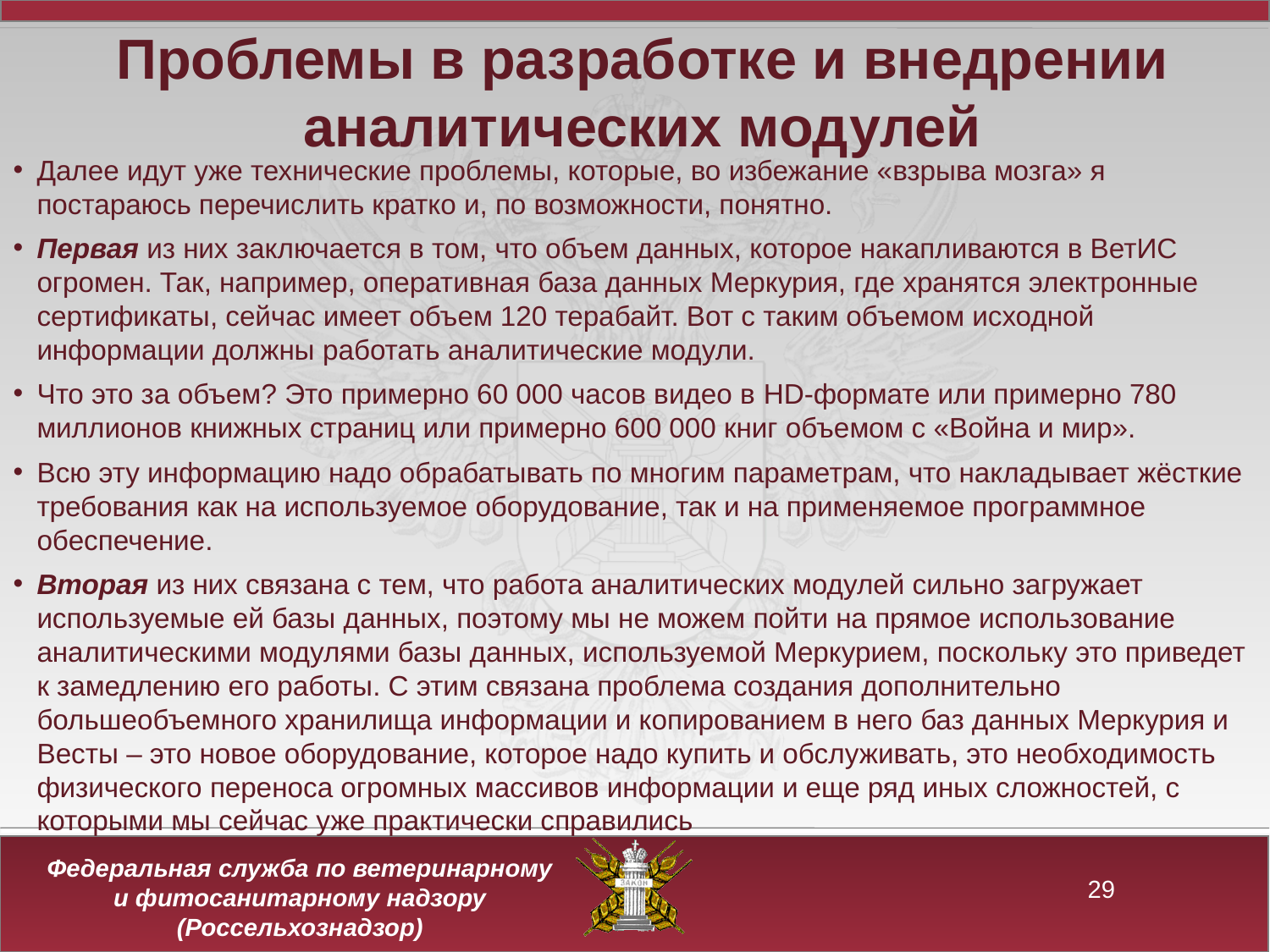

Проблемы в разработке и внедрении аналитических модулей
Далее идут уже технические проблемы, которые, во избежание «взрыва мозга» я постараюсь перечислить кратко и, по возможности, понятно.
Первая из них заключается в том, что объем данных, которое накапливаются в ВетИС огромен. Так, например, оперативная база данных Меркурия, где хранятся электронные сертификаты, сейчас имеет объем 120 терабайт. Вот с таким объемом исходной информации должны работать аналитические модули.
Что это за объем? Это примерно 60 000 часов видео в HD-формате или примерно 780 миллионов книжных страниц или примерно 600 000 книг объемом с «Война и мир».
Всю эту информацию надо обрабатывать по многим параметрам, что накладывает жёсткие требования как на используемое оборудование, так и на применяемое программное обеспечение.
Вторая из них связана с тем, что работа аналитических модулей сильно загружает используемые ей базы данных, поэтому мы не можем пойти на прямое использование аналитическими модулями базы данных, используемой Меркурием, поскольку это приведет к замедлению его работы. С этим связана проблема создания дополнительно большеобъемного хранилища информации и копированием в него баз данных Меркурия и Весты – это новое оборудование, которое надо купить и обслуживать, это необходимость физического переноса огромных массивов информации и еще ряд иных сложностей, с которыми мы сейчас уже практически справились

29